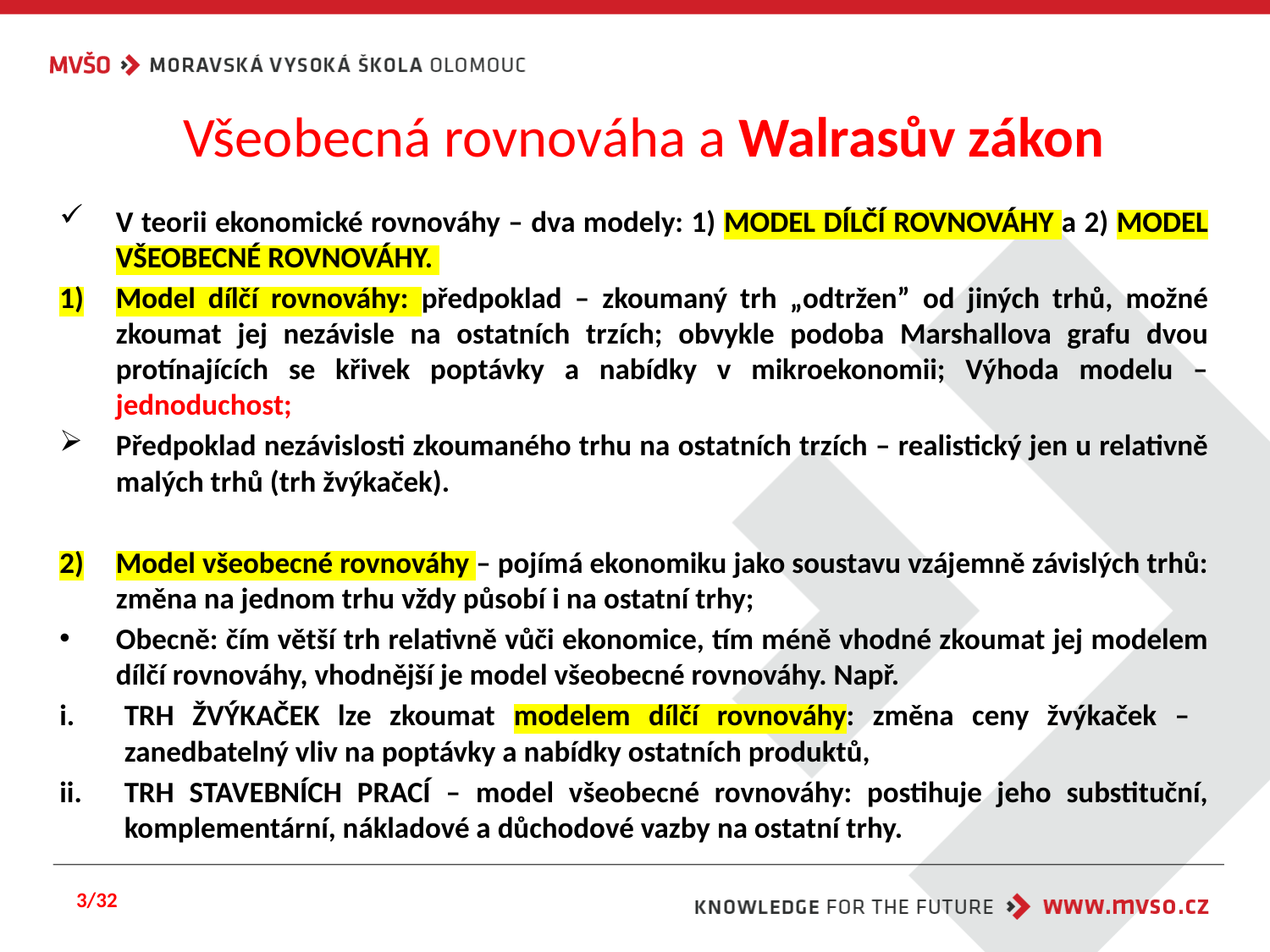

# Všeobecná rovnováha a Walrasův zákon
V teorii ekonomické rovnováhy – dva modely: 1) MODEL DÍLČÍ ROVNOVÁHY a 2) MODEL VŠEOBECNÉ ROVNOVÁHY.
Model dílčí rovnováhy: předpoklad – zkoumaný trh „odtržen” od jiných trhů, možné zkoumat jej nezávisle na ostatních trzích; obvykle podoba Marshallova grafu dvou protínajících se křivek poptávky a nabídky v mikroekonomii; Výhoda modelu – jednoduchost;
Předpoklad nezávislosti zkoumaného trhu na ostatních trzích – realistický jen u relativně malých trhů (trh žvýkaček).

Model všeobecné rovnováhy – pojímá ekonomiku jako soustavu vzájemně závislých trhů: změna na jednom trhu vždy působí i na ostatní trhy;
Obecně: čím větší trh relativně vůči ekonomice, tím méně vhodné zkoumat jej modelem dílčí rovnováhy, vhodnější je model všeobecné rovnováhy. Např.
TRH ŽVÝKAČEK lze zkoumat modelem dílčí rovnováhy: změna ceny žvýkaček –  zanedbatelný vliv na poptávky a nabídky ostatních produktů,
TRH STAVEBNÍCH PRACÍ – model všeobecné rovnováhy: postihuje jeho substituční, komplementární, nákladové a důchodové vazby na ostatní trhy.

3/32